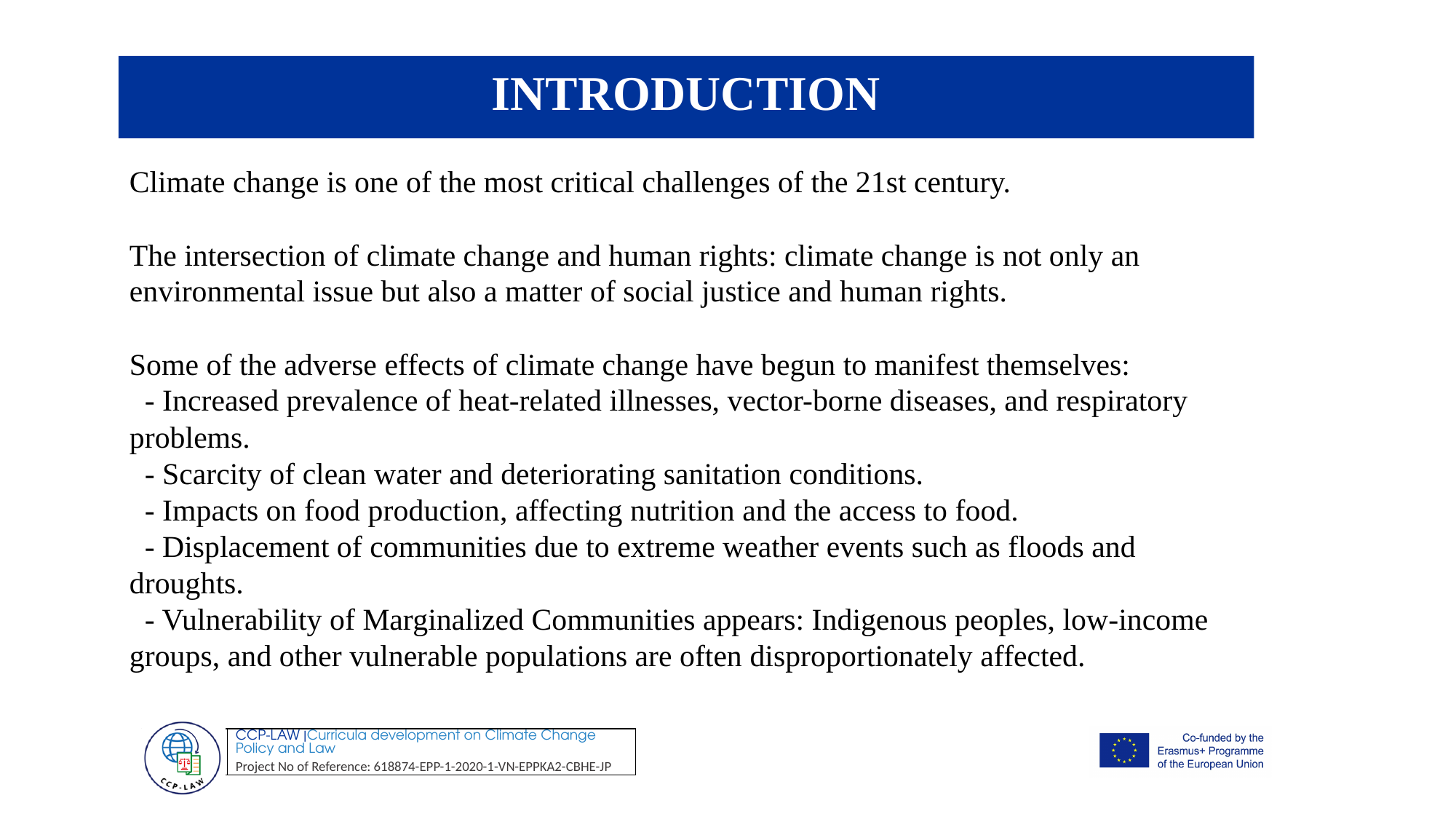

INTRODUCTION

Climate change is one of the most critical challenges of the 21st century.

The intersection of climate change and human rights: climate change is not only an environmental issue but also a matter of social justice and human rights.

Some of the adverse effects of climate change have begun to manifest themselves:
  - Increased prevalence of heat-related illnesses, vector-borne diseases, and respiratory problems.
  - Scarcity of clean water and deteriorating sanitation conditions.
  - Impacts on food production, affecting nutrition and the access to food.
  - Displacement of communities due to extreme weather events such as floods and droughts.
  - Vulnerability of Marginalized Communities appears: Indigenous peoples, low-income groups, and other vulnerable populations are often disproportionately affected.